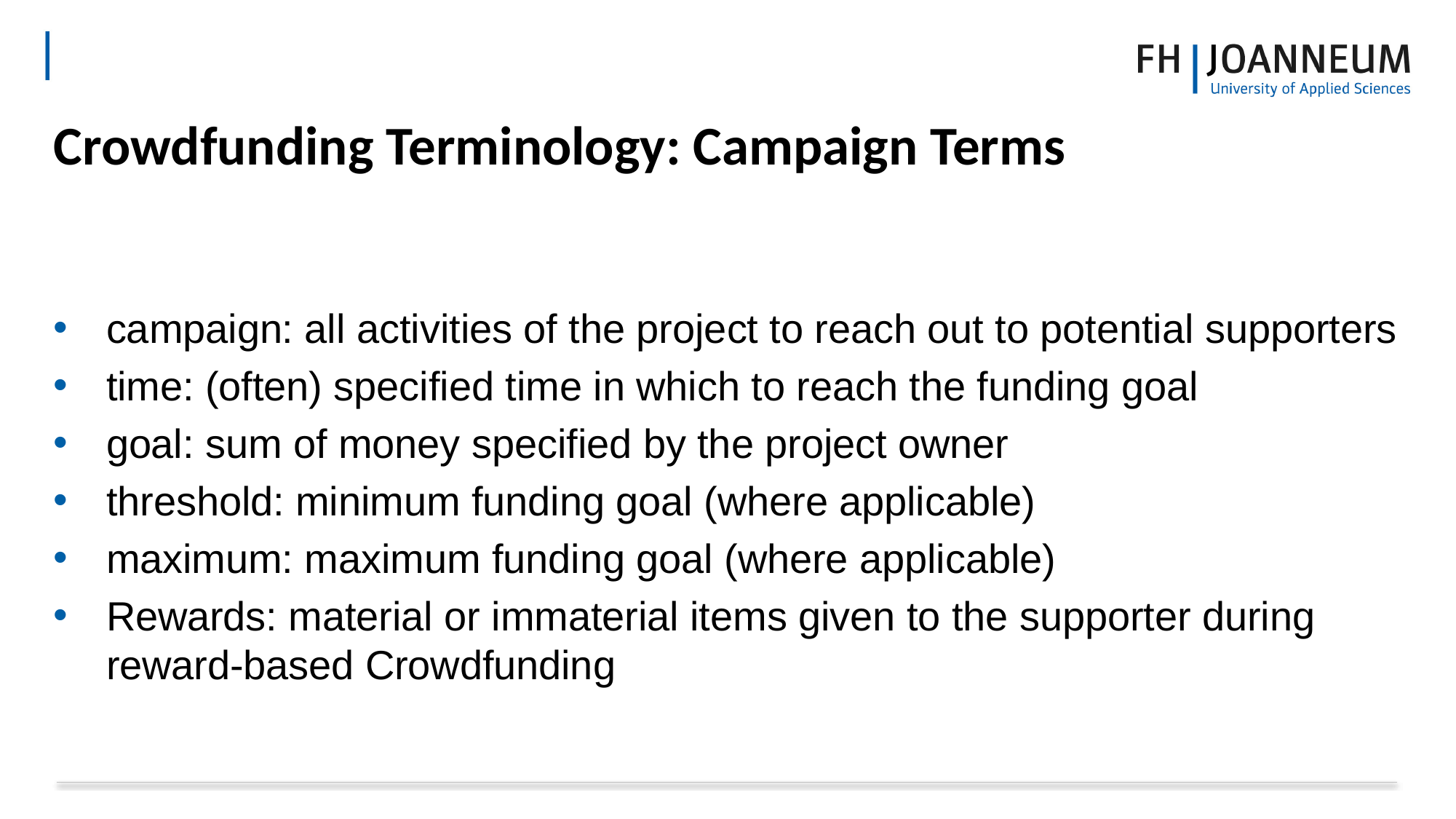

# Crowdfunding Terminology: Campaign Terms

campaign: all activities of the project to reach out to potential supporters
time: (often) specified time in which to reach the funding goal
goal: sum of money specified by the project owner
threshold: minimum funding goal (where applicable)
maximum: maximum funding goal (where applicable)
Rewards: material or immaterial items given to the supporter during reward-based Crowdfunding